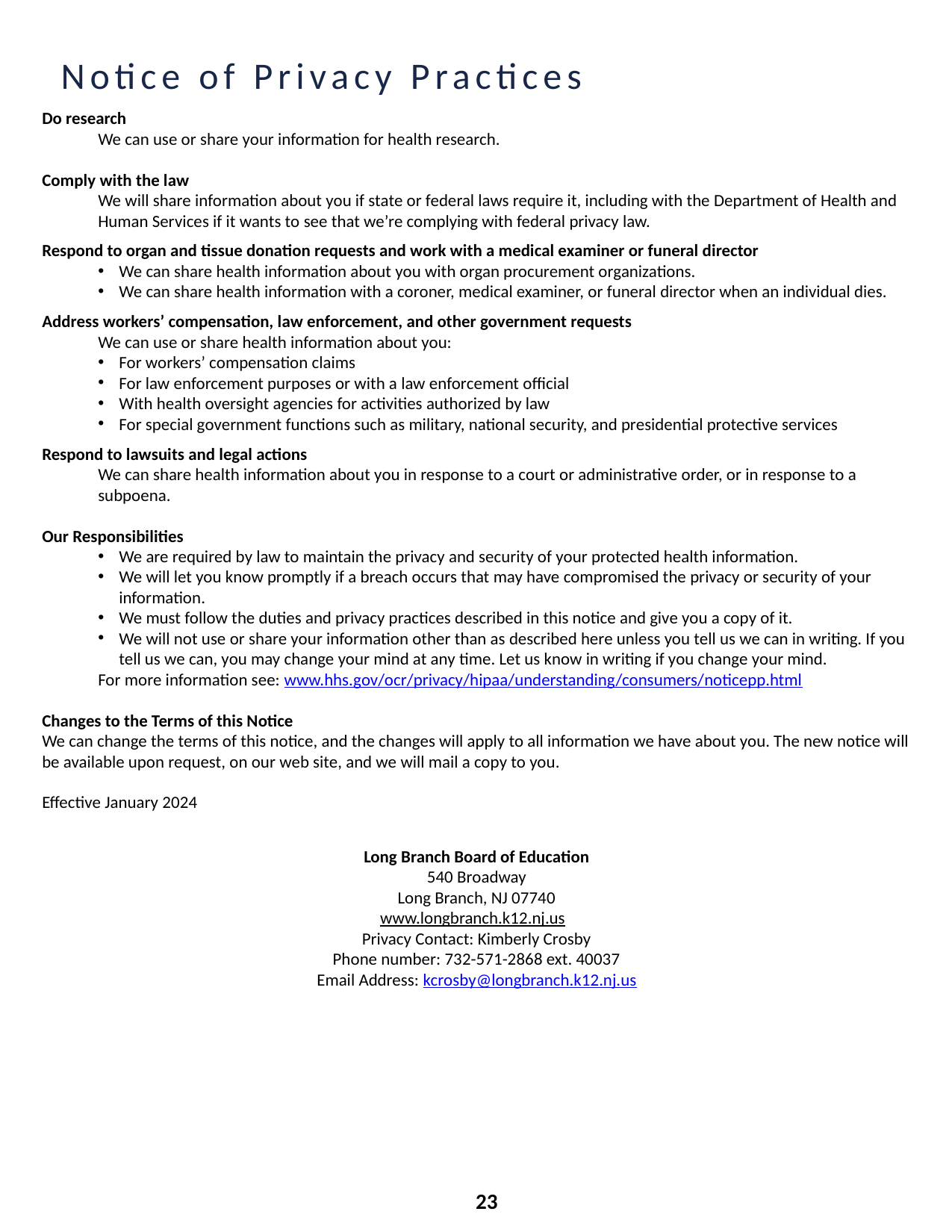

# Notice of Privacy Practices
Do research
We can use or share your information for health research.

Comply with the law
We will share information about you if state or federal laws require it, including with the Department of Health and Human Services if it wants to see that we’re complying with federal privacy law.

Respond to organ and tissue donation requests and work with a medical examiner or funeral director
We can share health information about you with organ procurement organizations.
We can share health information with a coroner, medical examiner, or funeral director when an individual dies.

Address workers’ compensation, law enforcement, and other government requests
We can use or share health information about you:
For workers’ compensation claims
For law enforcement purposes or with a law enforcement official
With health oversight agencies for activities authorized by law
For special government functions such as military, national security, and presidential protective services

Respond to lawsuits and legal actions
We can share health information about you in response to a court or administrative order, or in response to a subpoena.

Our Responsibilities
We are required by law to maintain the privacy and security of your protected health information.
We will let you know promptly if a breach occurs that may have compromised the privacy or security of your information.
We must follow the duties and privacy practices described in this notice and give you a copy of it.
We will not use or share your information other than as described here unless you tell us we can in writing. If you tell us we can, you may change your mind at any time. Let us know in writing if you change your mind.
For more information see: www.hhs.gov/ocr/privacy/hipaa/understanding/consumers/noticepp.html

Changes to the Terms of this Notice
We can change the terms of this notice, and the changes will apply to all information we have about you. The new notice will be available upon request, on our web site, and we will mail a copy to you.

Effective January 2024
Long Branch Board of Education
540 Broadway
Long Branch, NJ 07740
www.longbranch.k12.nj.us
Privacy Contact: Kimberly Crosby
Phone number: 732-571-2868 ext. 40037
Email Address: kcrosby@longbranch.k12.nj.us

23